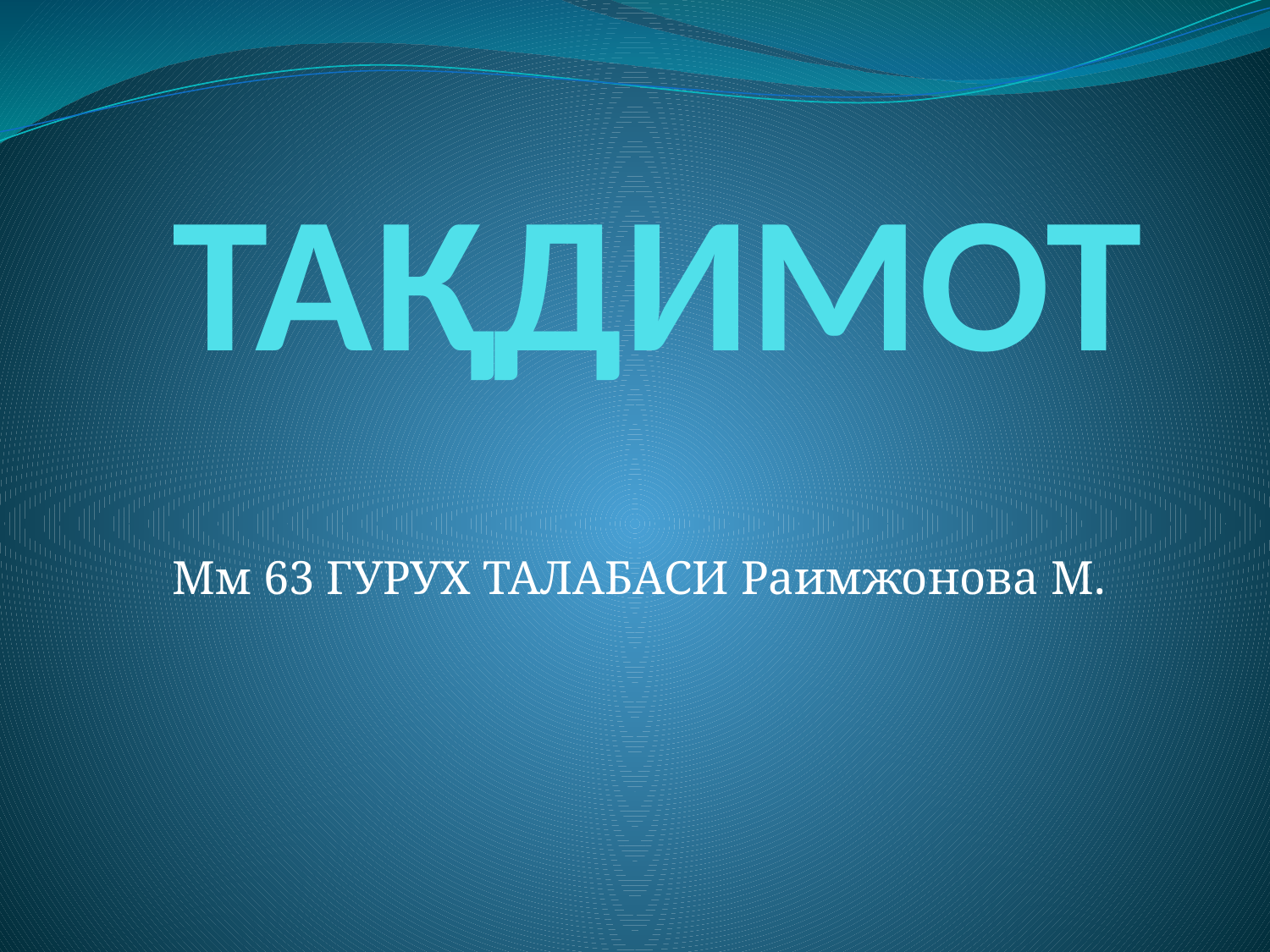

# ТАҚДИМОТ
Мм 63 ГУРУХ ТАЛАБАСИ Раимжонова М.